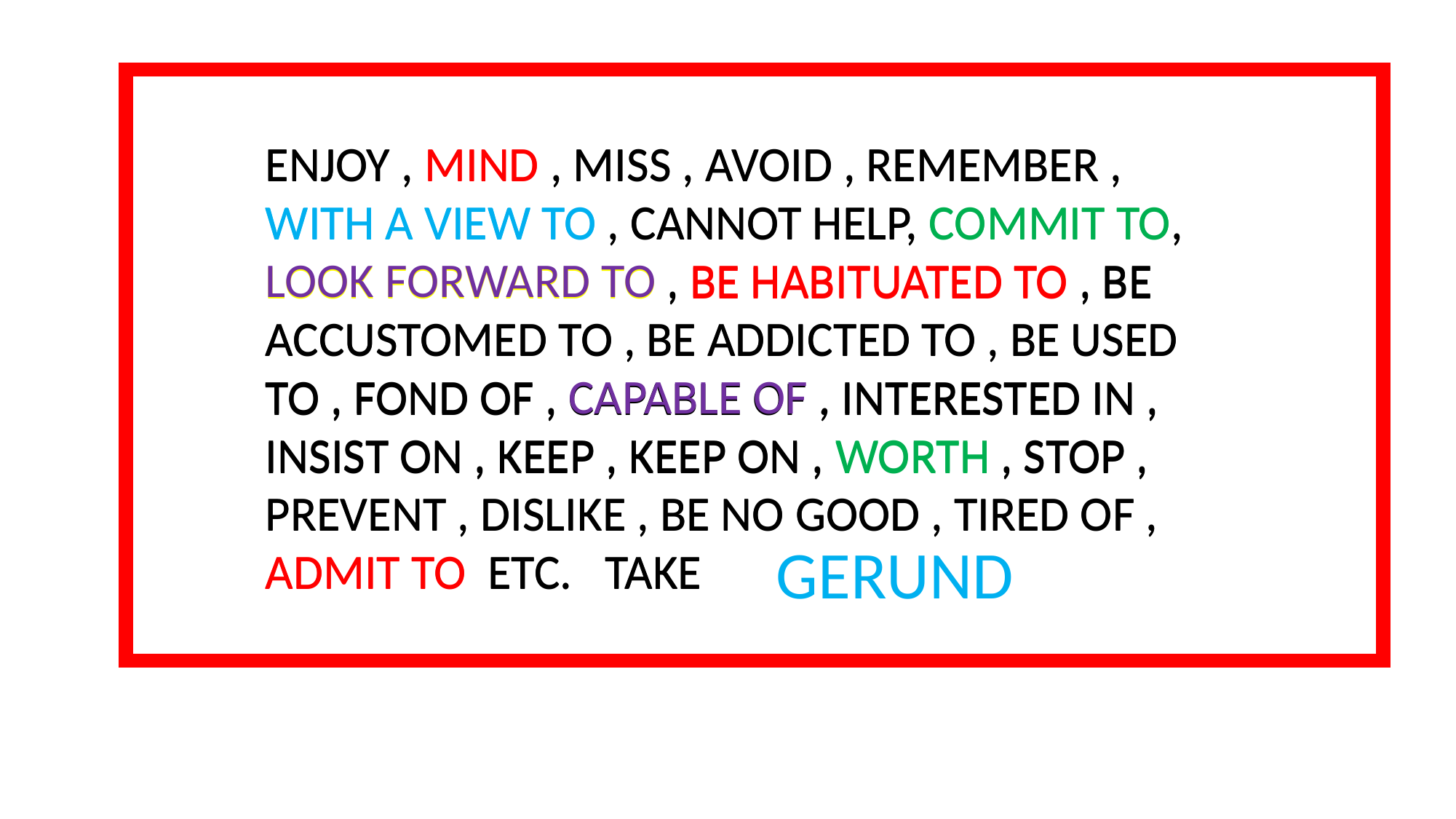

ENJOY , MIND , MISS , AVOID , REMEMBER , WITH A VIEW TO , CANNOT HELP, COMMIT TO,  LOOK FORWARD TO , BE HABITUATED TO , BE ACCUSTOMED TO , BE ADDICTED TO , BE USED TO , FOND OF , CAPABLE OF , INTERESTED IN , INSIST ON , KEEP , KEEP ON , WORTH , STOP , PREVENT , DISLIKE , BE NO GOOD , TIRED OF , ADMIT TO  ETC.   TAKE
ENJOY , MIND , MISS , AVOID , REMEMBER , WITH A VIEW TO , CANNOT HELP, COMMIT TO,  LOOK FORWARD TO , BE HABITUATED TO , BE ACCUSTOMED TO , BE ADDICTED TO , BE USED TO , FOND OF , CAPABLE OF , INTERESTED IN , INSIST ON , KEEP , KEEP ON , WORTH , STOP , PREVENT , DISLIKE , BE NO GOOD , TIRED OF , ADMIT TO  ETC.   TAKE
GERUND